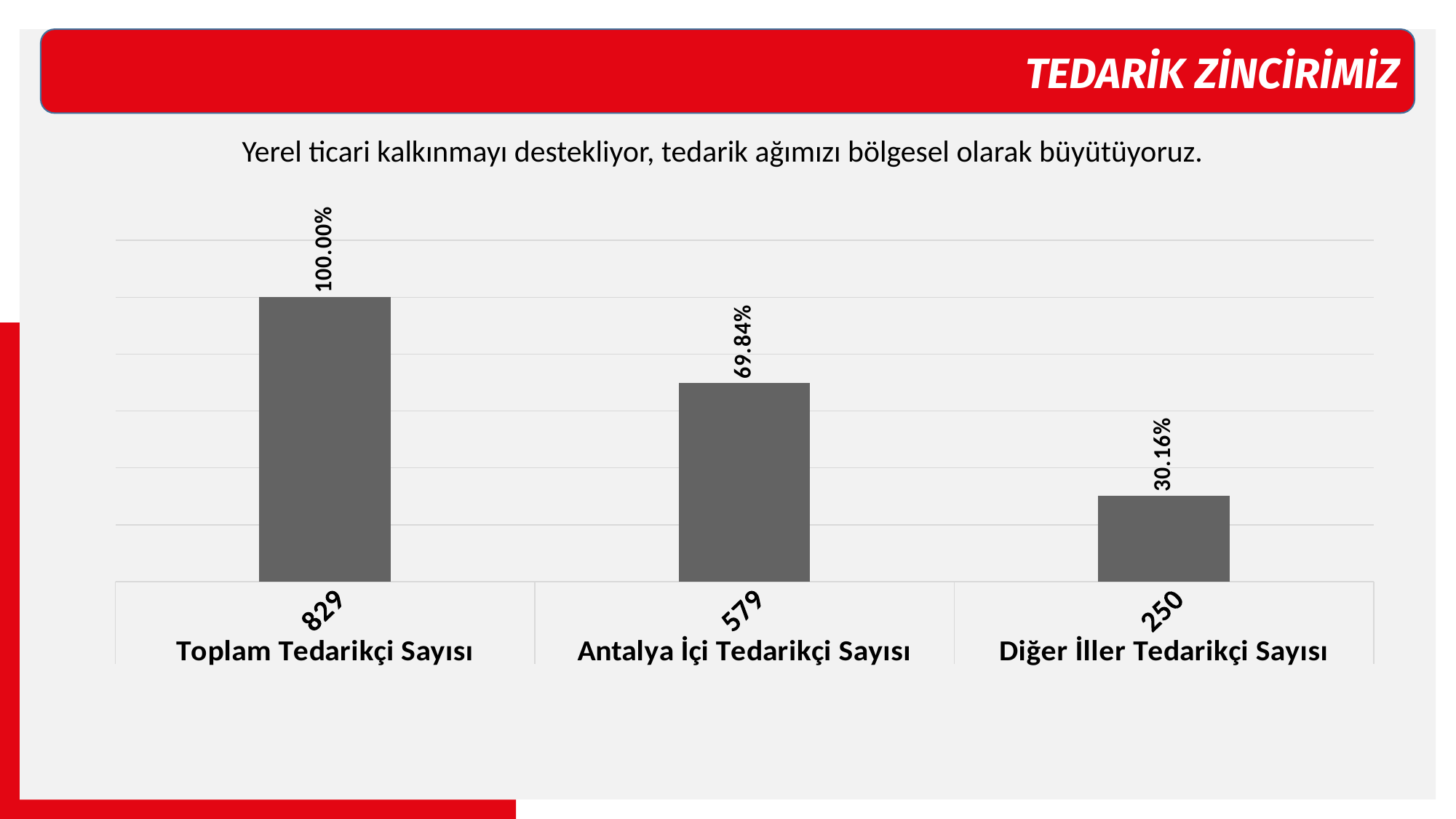

TEDARİK ZİNCİRİMİZ
Yerel ticari kalkınmayı destekliyor, tedarik ağımızı bölgesel olarak büyütüyoruz.

### Chart

| Category | % |
|---|---|
| 829 | 1.0 |
| 579 | 0.6984318455971049 |
| 250 | 0.30156815440289503 |